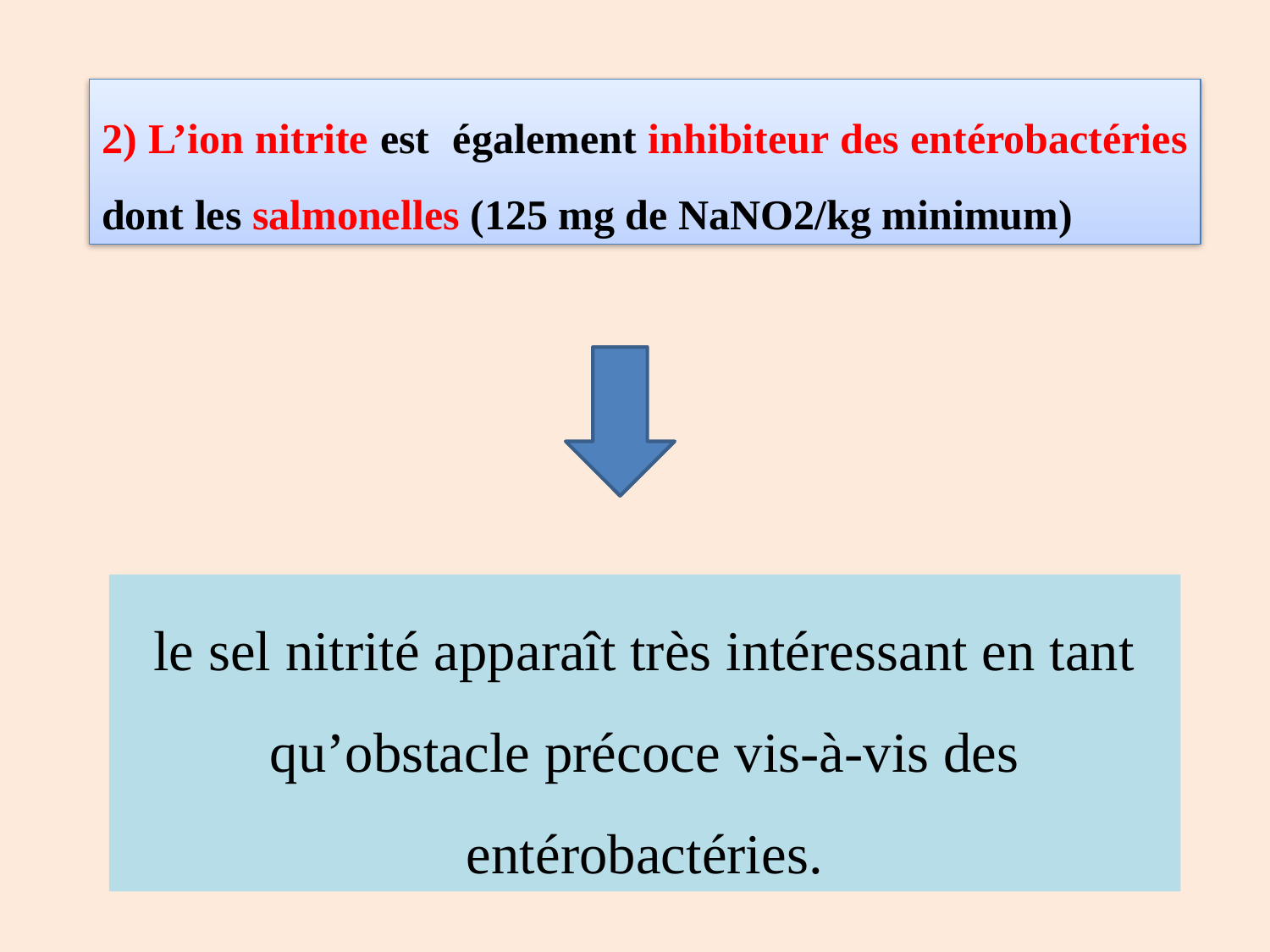

2) L’ion nitrite est  également inhibiteur des entérobactéries dont les salmonelles (125 mg de NaNO2/kg minimum)

le sel nitrité apparaît très intéressant en tant qu’obstacle précoce vis-à-vis des entérobactéries.